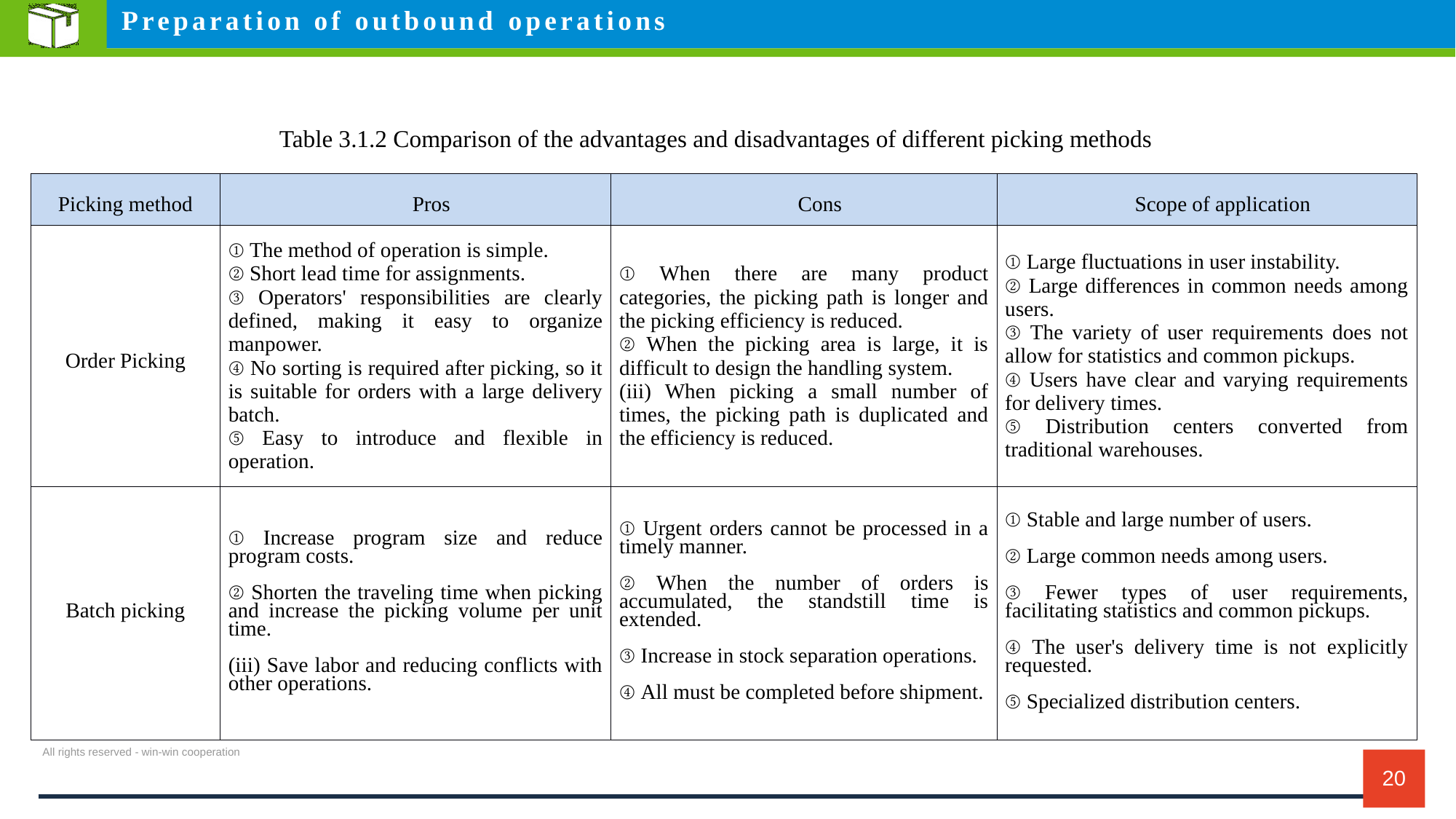

Preparation of outbound operations
Table 3.1.2 Comparison of the advantages and disadvantages of different picking methods
| Picking method | Pros | Cons | Scope of application |
| --- | --- | --- | --- |
| Order Picking | ① The method of operation is simple. ② Short lead time for assignments. ③ Operators' responsibilities are clearly defined, making it easy to organize manpower. ④ No sorting is required after picking, so it is suitable for orders with a large delivery batch. ⑤ Easy to introduce and flexible in operation. | ① When there are many product categories, the picking path is longer and the picking efficiency is reduced. ② When the picking area is large, it is difficult to design the handling system. (iii) When picking a small number of times, the picking path is duplicated and the efficiency is reduced. | ① Large fluctuations in user instability. ② Large differences in common needs among users. ③ The variety of user requirements does not allow for statistics and common pickups. ④ Users have clear and varying requirements for delivery times. ⑤ Distribution centers converted from traditional warehouses. |
| Batch picking | ① Increase program size and reduce program costs. ② Shorten the traveling time when picking and increase the picking volume per unit time. (iii) Save labor and reducing conflicts with other operations. | ① Urgent orders cannot be processed in a timely manner. ② When the number of orders is accumulated, the standstill time is extended. ③ Increase in stock separation operations. ④ All must be completed before shipment. | ① Stable and large number of users. ② Large common needs among users. ③ Fewer types of user requirements, facilitating statistics and common pickups. ④ The user's delivery time is not explicitly requested. ⑤ Specialized distribution centers. |
20